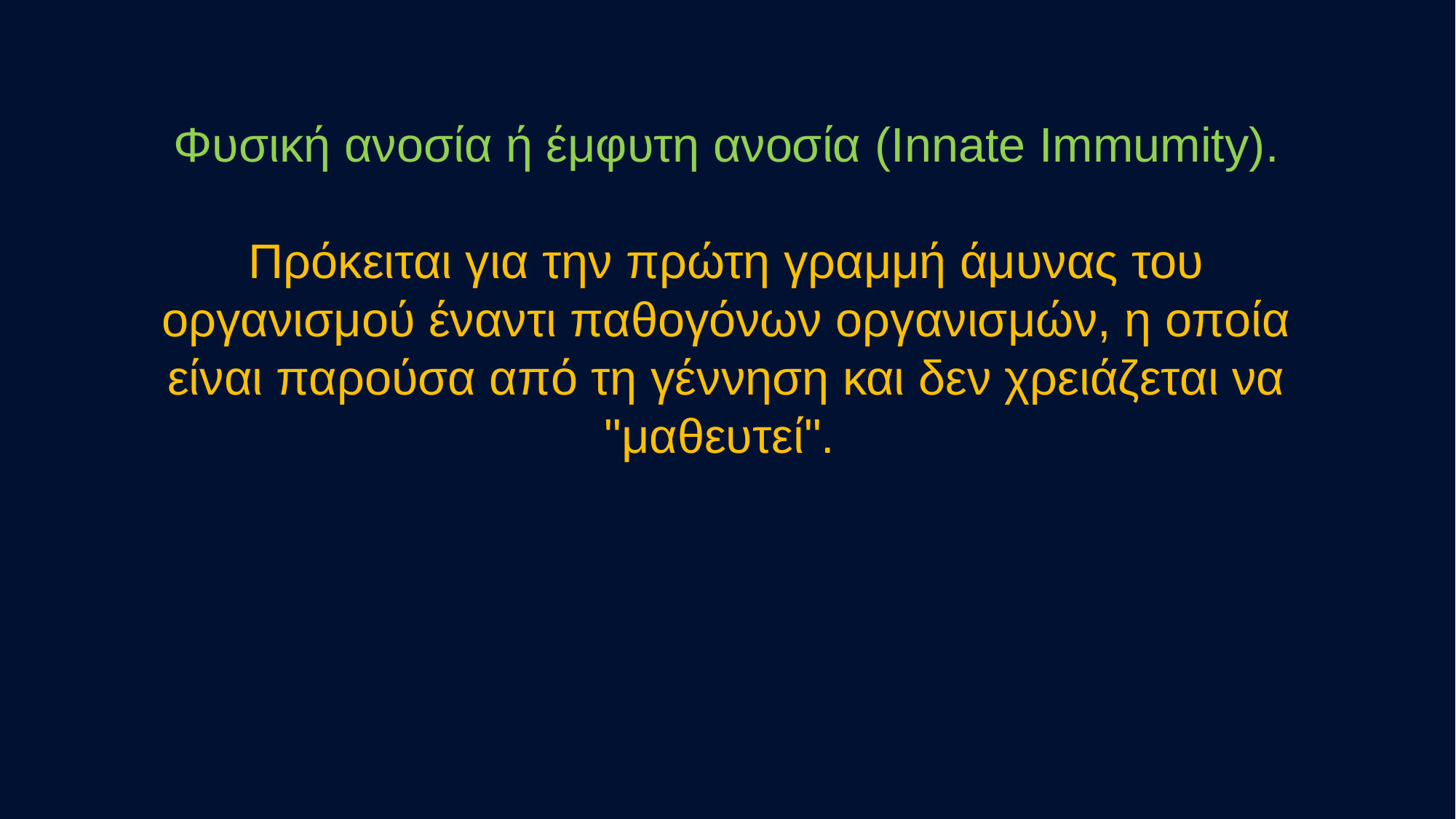

Φυσική ανοσία ή έμφυτη ανοσία (Innate Immumity).

Πρόκειται για την πρώτη γραμμή άμυνας του οργανισμού έναντι παθογόνων οργανισμών, η οποία είναι παρούσα από τη γέννηση και δεν χρειάζεται να "μαθευτεί".